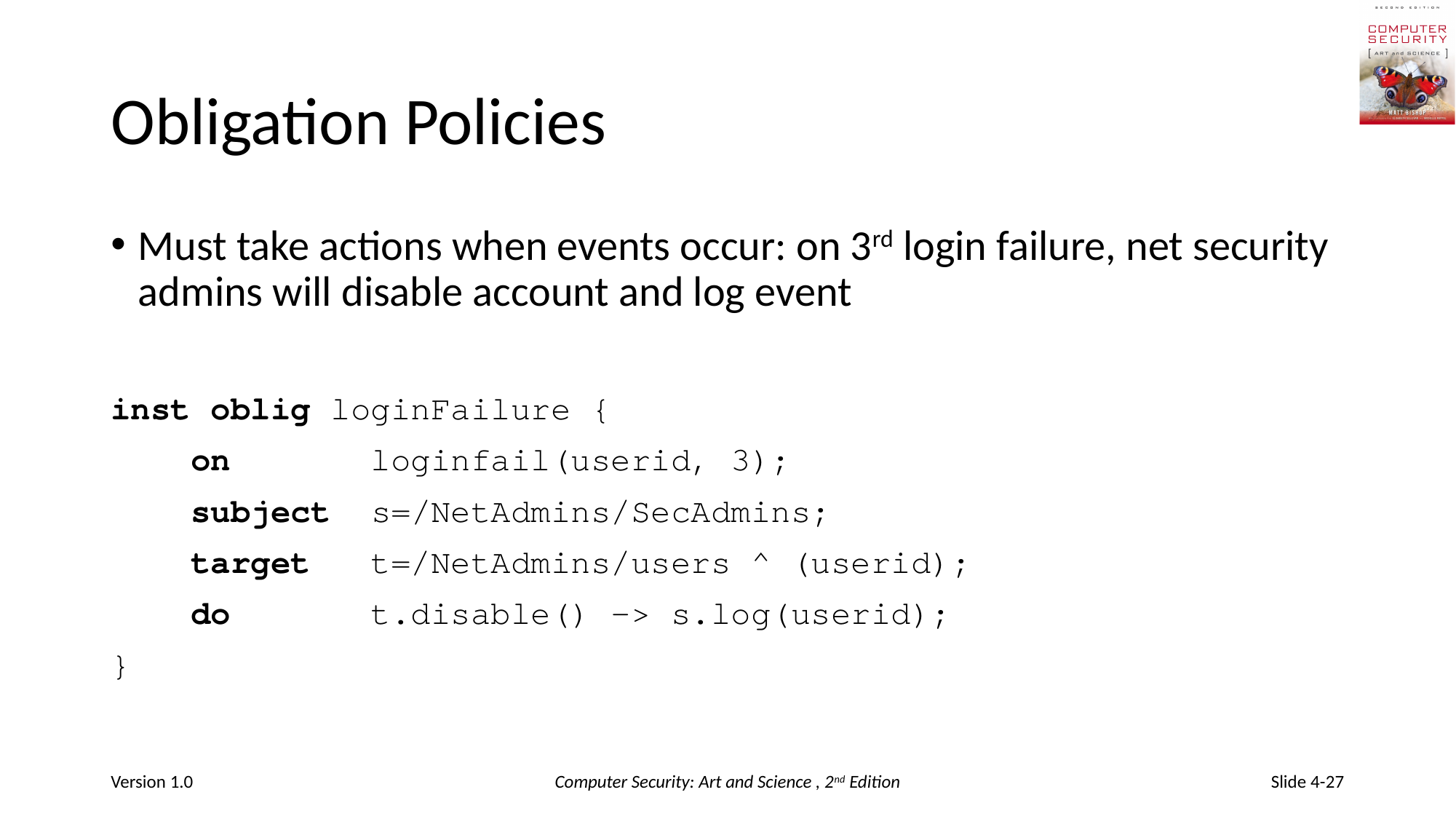

# Obligation Policies
Must take actions when events occur: on 3rd login failure, net security admins will disable account and log event

inst oblig loginFailure {
    on       loginfail(userid, 3);
    subject  s=/NetAdmins/SecAdmins;
    target   t=/NetAdmins/users ^ (userid);
    do       t.disable() -> s.log(userid);
}
Version 1.0
Computer Security: Art and Science , 2nd Edition
Slide 4-27